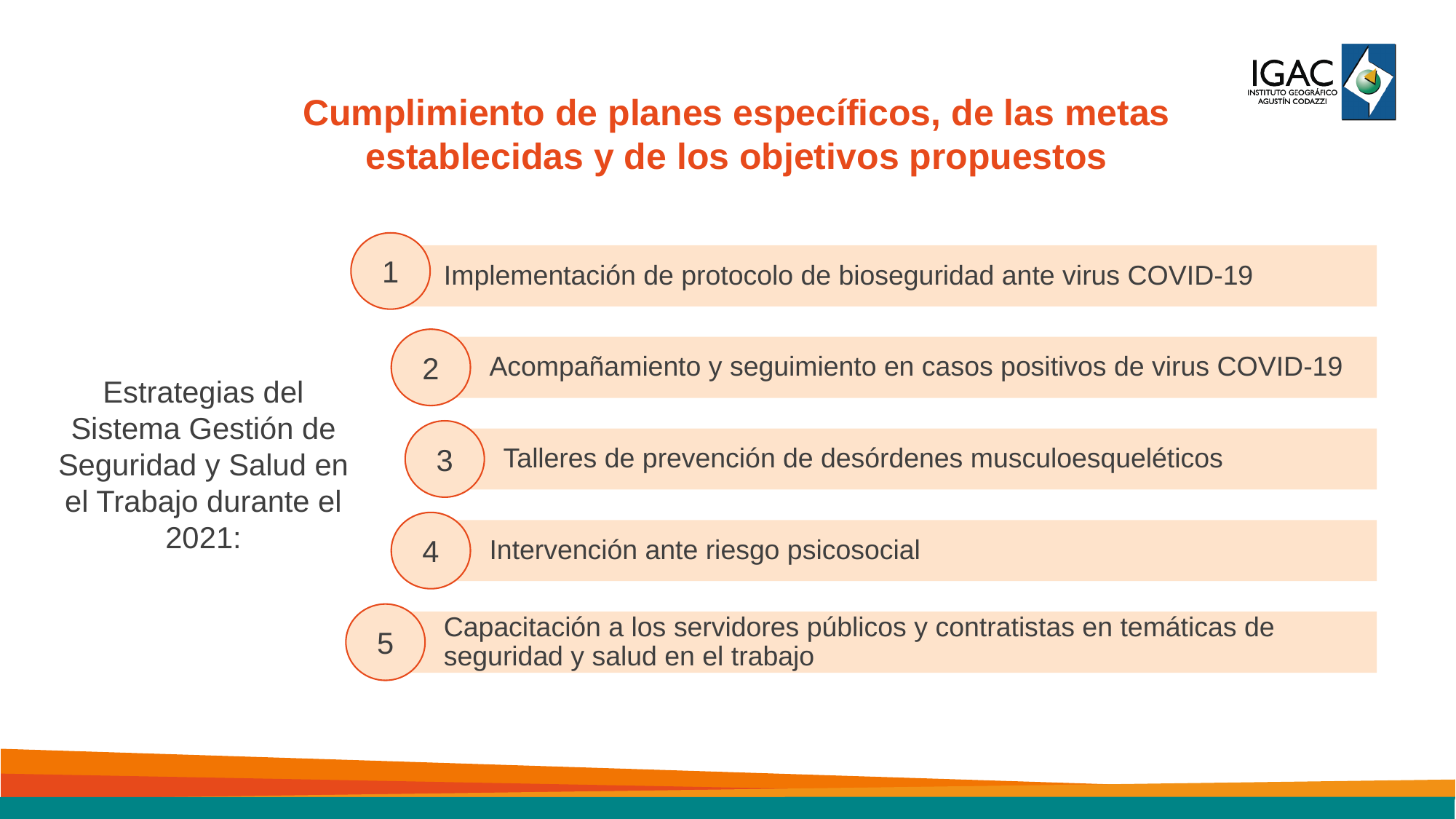

Cumplimiento de planes específicos, de las metas establecidas y de los objetivos propuestos
1

Implementación de protocolo de bioseguridad ante virus COVID-19
2

Acompañamiento y seguimiento en casos positivos de virus COVID-19
3

Talleres de prevención de desórdenes musculoesqueléticos
4

Intervención ante riesgo psicosocial
5

Capacitación a los servidores públicos y contratistas en temáticas de seguridad y salud en el trabajo
Estrategias del Sistema Gestión de Seguridad y Salud en el Trabajo durante el 2021: